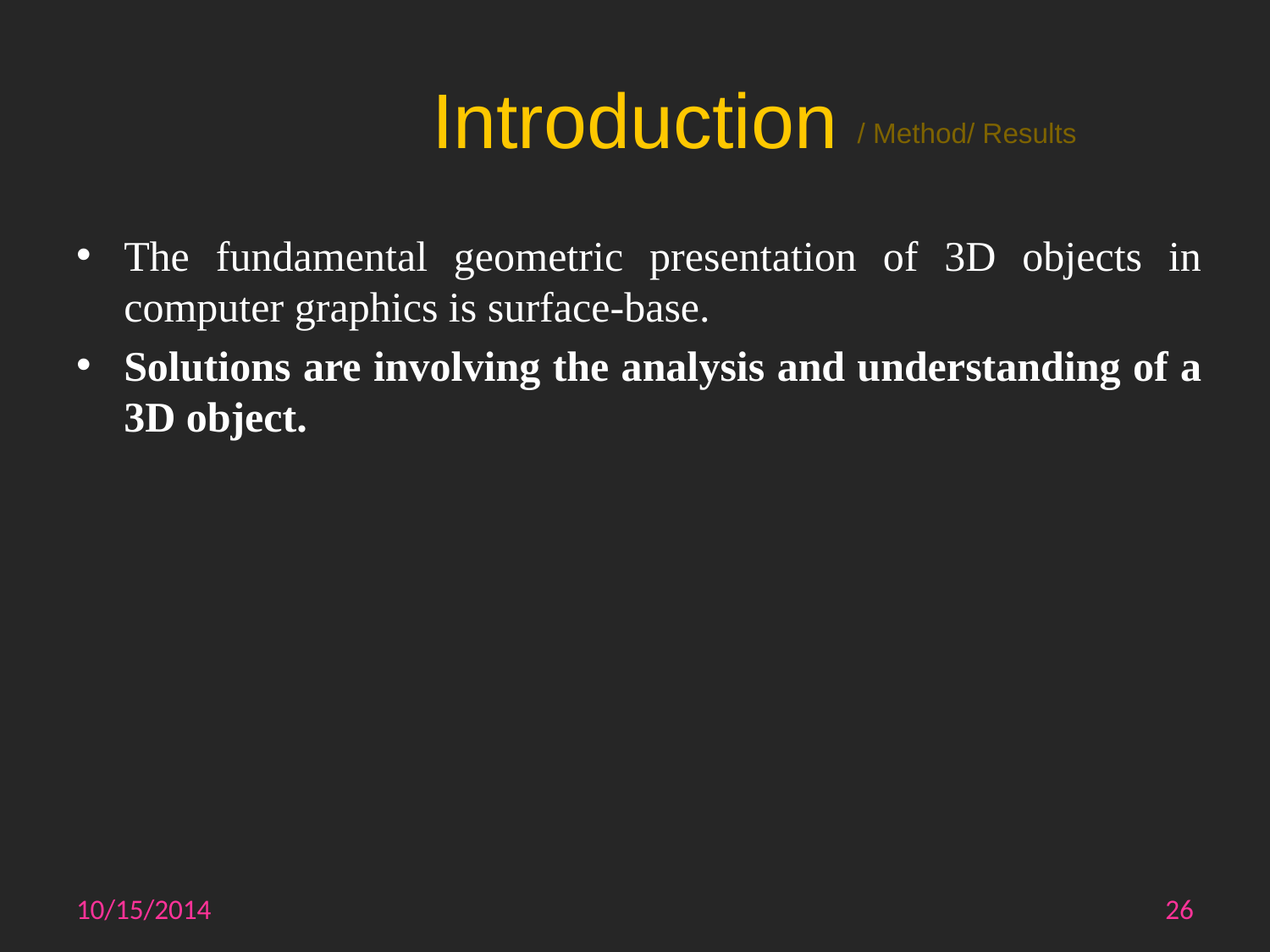

# Introduction
/ Method/ Results
The fundamental geometric presentation of 3D objects in computer graphics is surface-base.
Solutions are involving the analysis and understanding of a 3D object.

10/15/2014
26